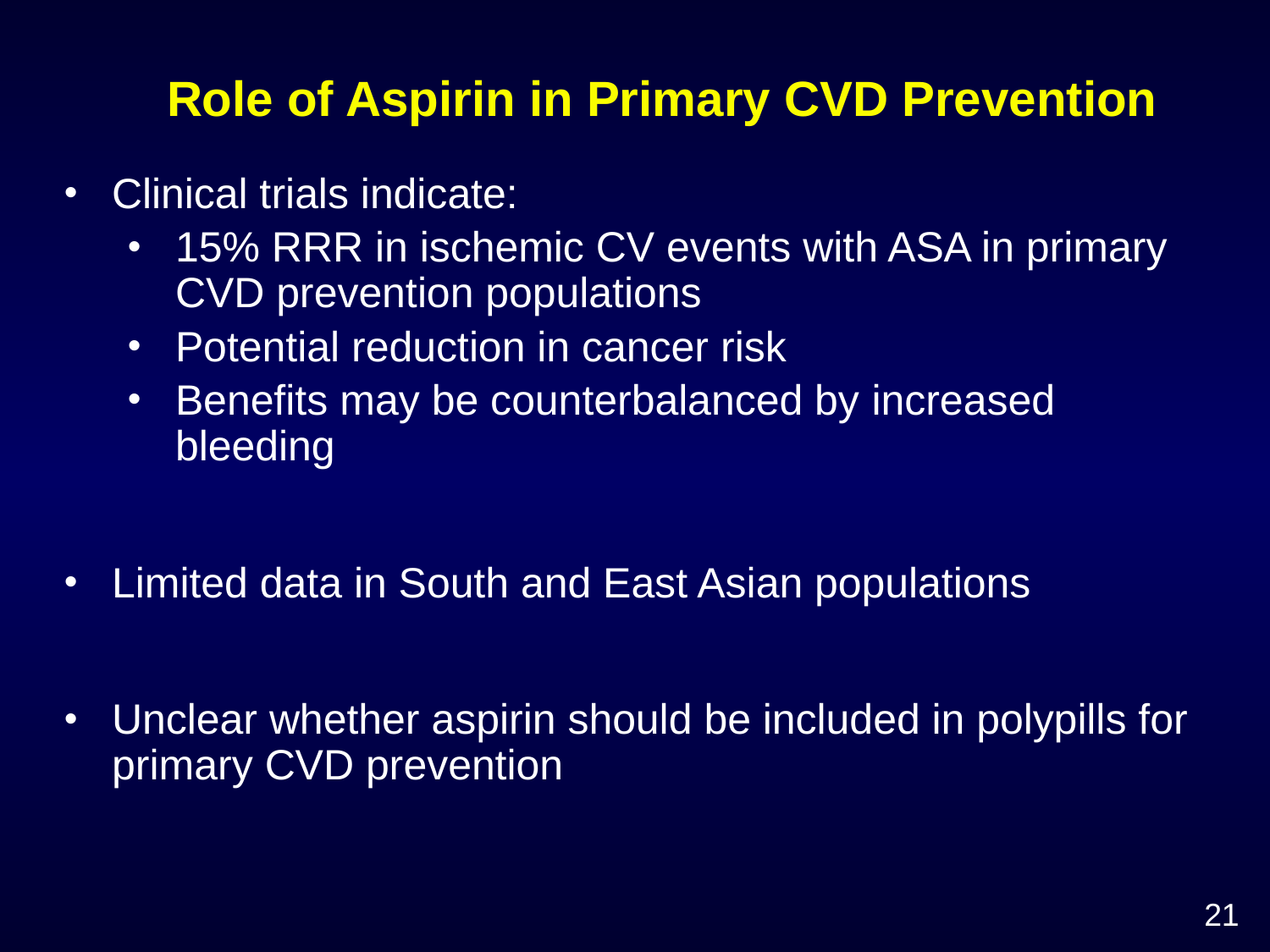

# Role of Aspirin in Primary CVD Prevention
Clinical trials indicate:
15% RRR in ischemic CV events with ASA in primary CVD prevention populations
Potential reduction in cancer risk
Benefits may be counterbalanced by increased bleeding

Limited data in South and East Asian populations

Unclear whether aspirin should be included in polypills for primary CVD prevention

21